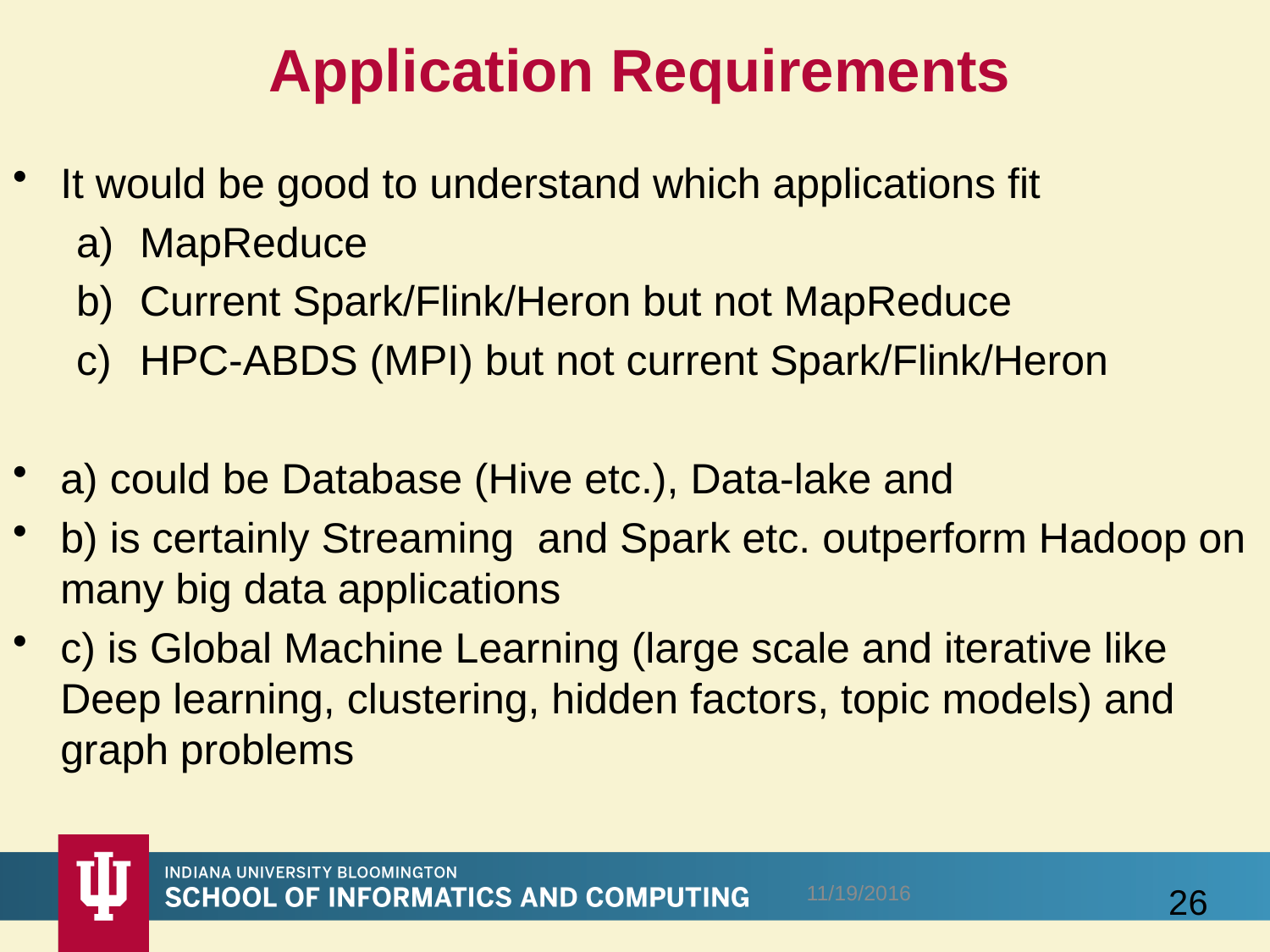

# Application Requirements
It would be good to understand which applications fit
MapReduce
Current Spark/Flink/Heron but not MapReduce
HPC-ABDS (MPI) but not current Spark/Flink/Heron

a) could be Database (Hive etc.), Data-lake and
b) is certainly Streaming  and Spark etc. outperform Hadoop on many big data applications
c) is Global Machine Learning (large scale and iterative like Deep learning, clustering, hidden factors, topic models) and graph problems
11/19/2016
26